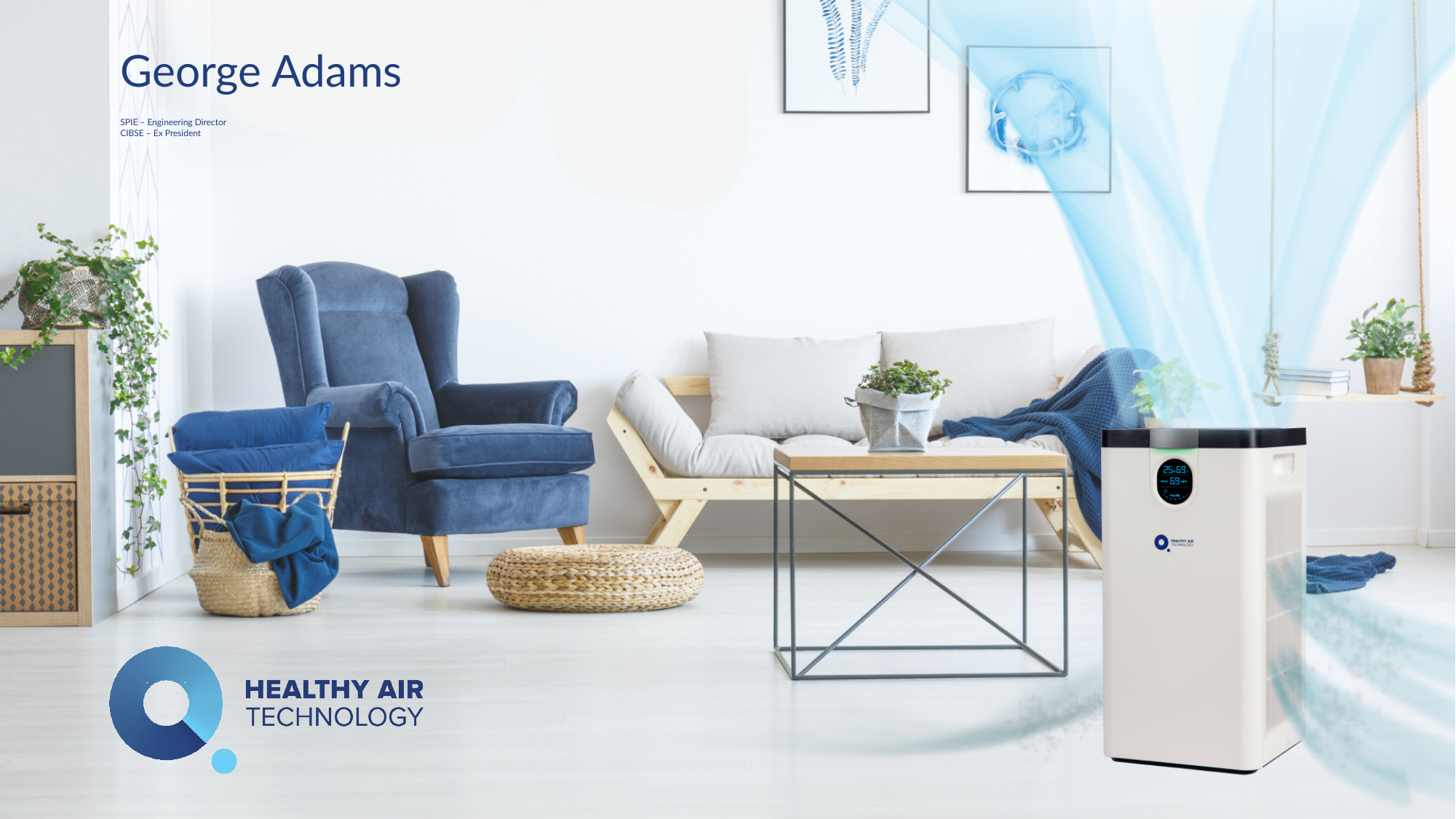

George Adams

SPIE – Engineering Director
CIBSE – Ex President